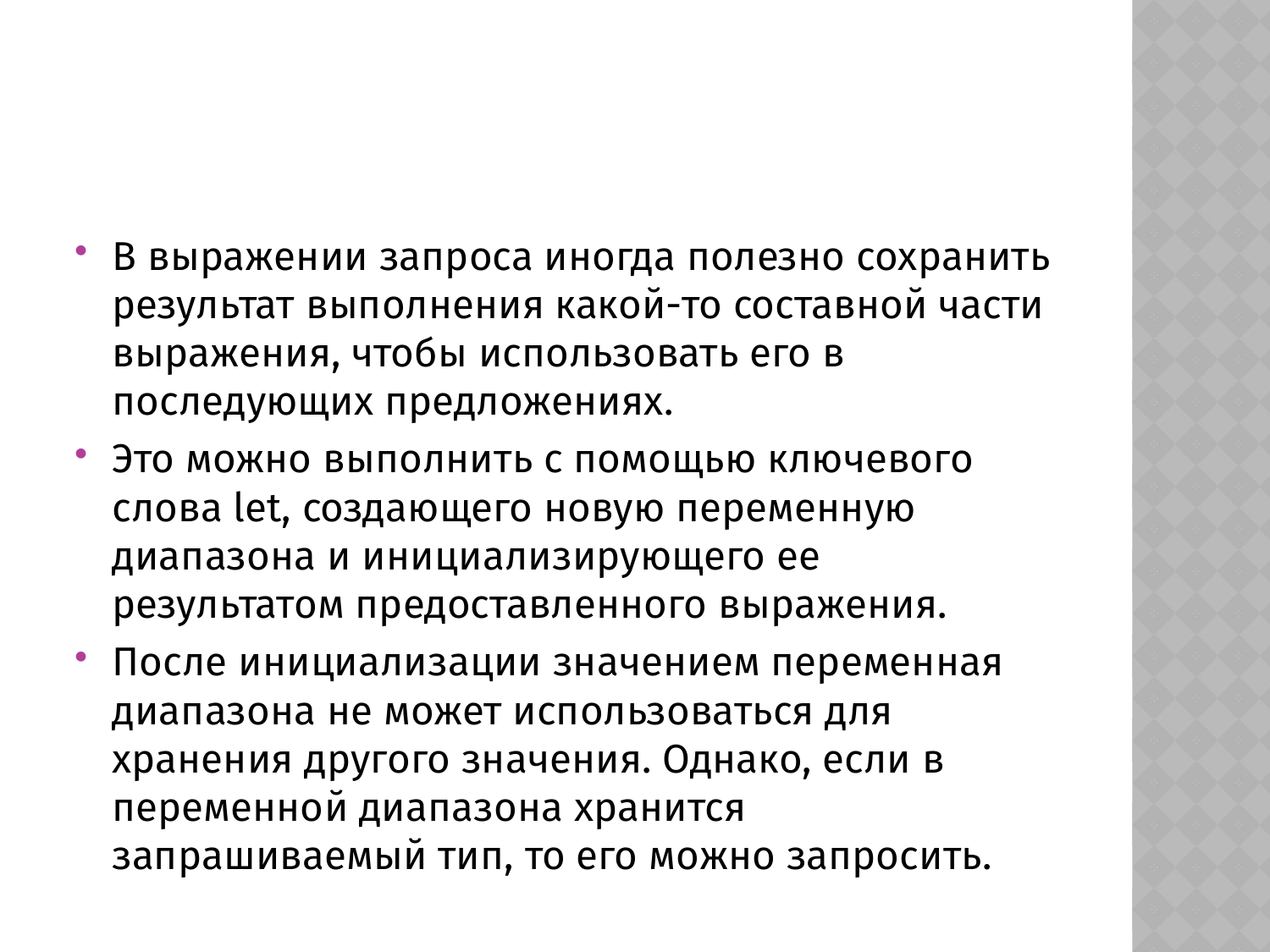

#
В выражении запроса иногда полезно сохранить результат выполнения какой-то составной части выражения, чтобы использовать его в последующих предложениях.
Это можно выполнить с помощью ключевого слова let, создающего новую переменную диапазона и инициализирующего ее результатом предоставленного выражения.
После инициализации значением переменная диапазона не может использоваться для хранения другого значения. Однако, если в переменной диапазона хранится запрашиваемый тип, то его можно запросить.